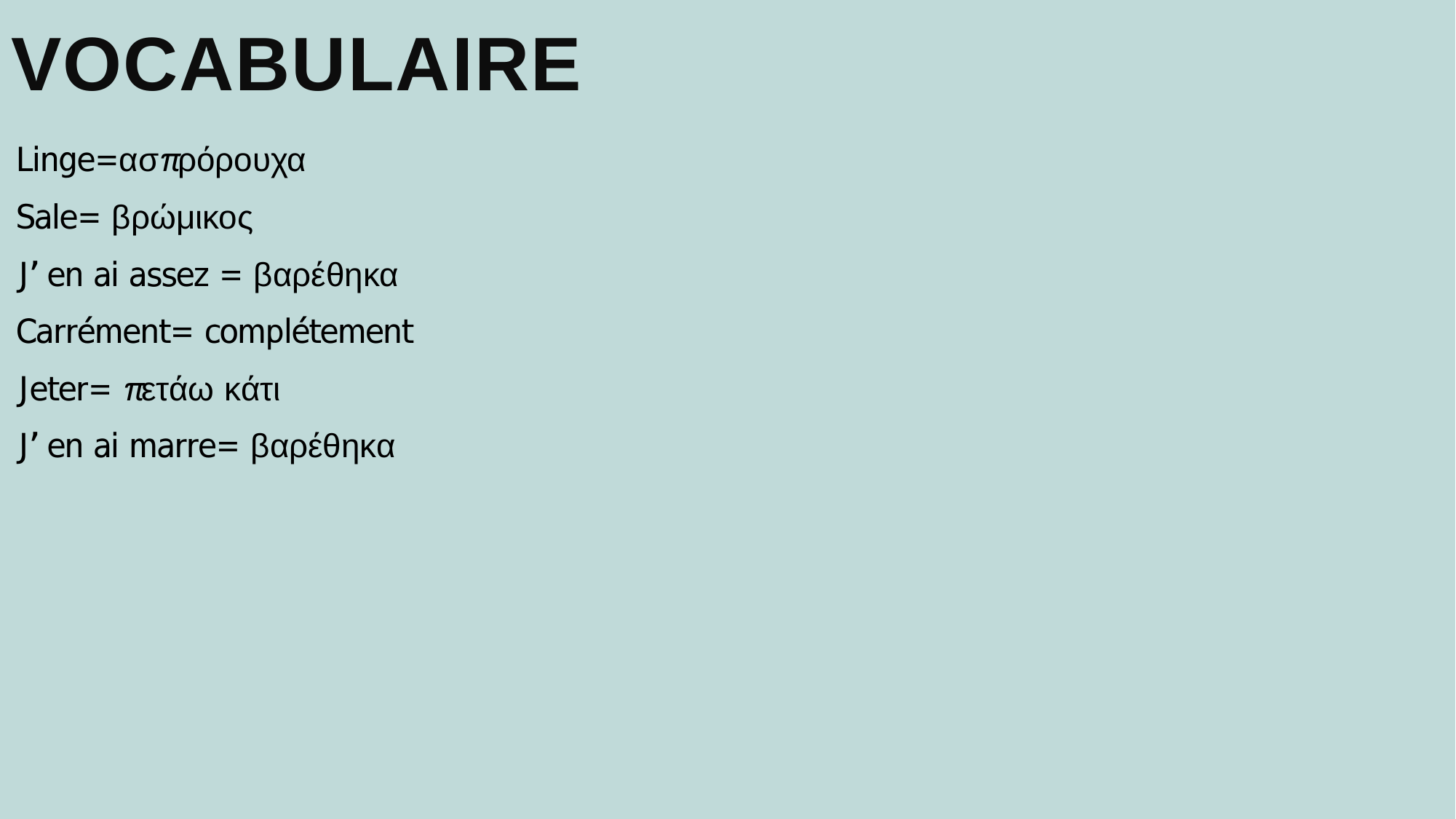

# VOCABULAIRE
Linge=ασπρόρουχα
Sale= βρώμικος
J’ en ai assez = βαρέθηκα
Carrément= complétement
Jeter= πετάω κάτι
J’ en ai marre= βαρέθηκα